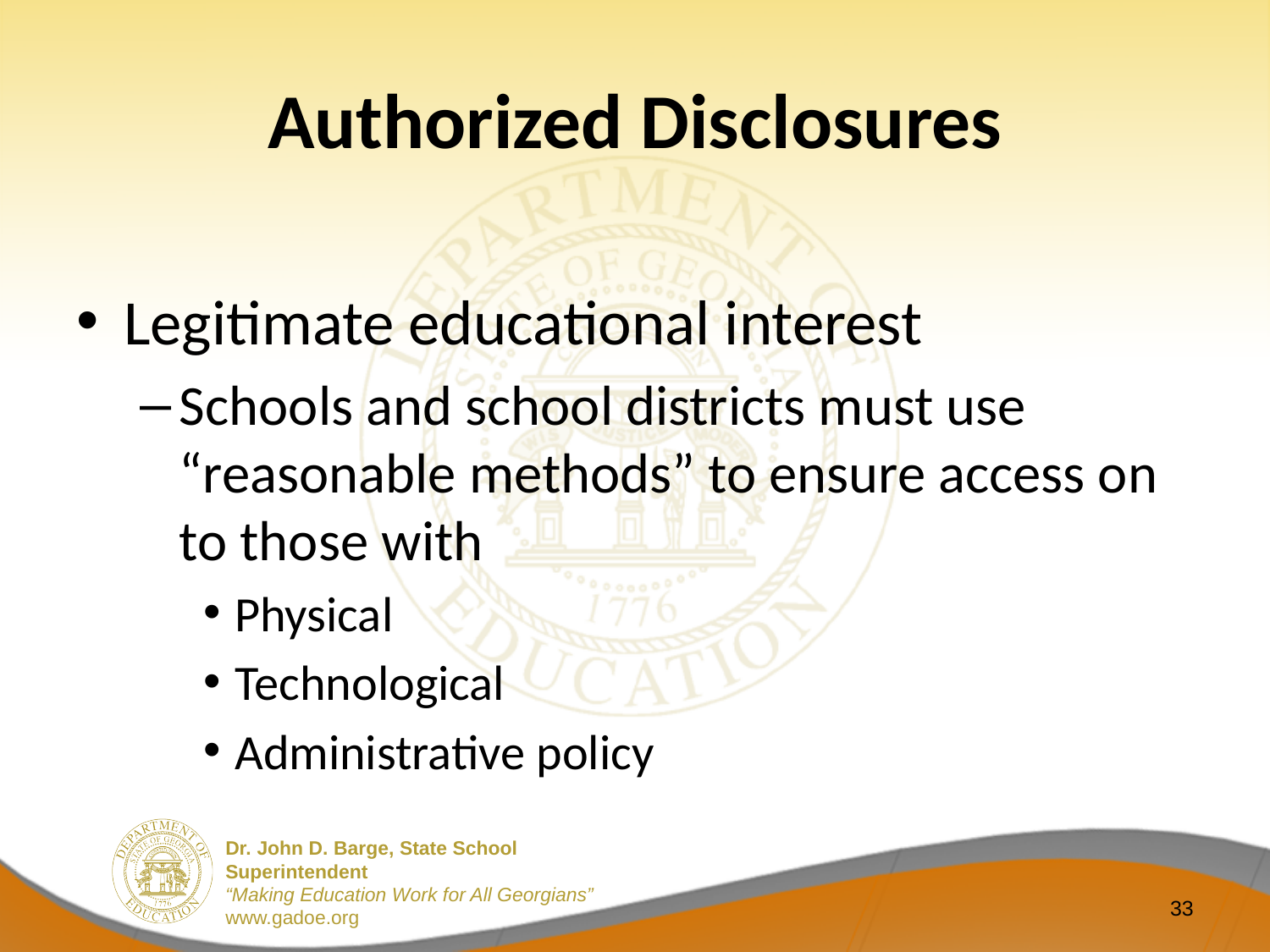

# Authorized Disclosures
Legitimate educational interest
Schools and school districts must use “reasonable methods” to ensure access on to those with
Physical
Technological
Administrative policy
33